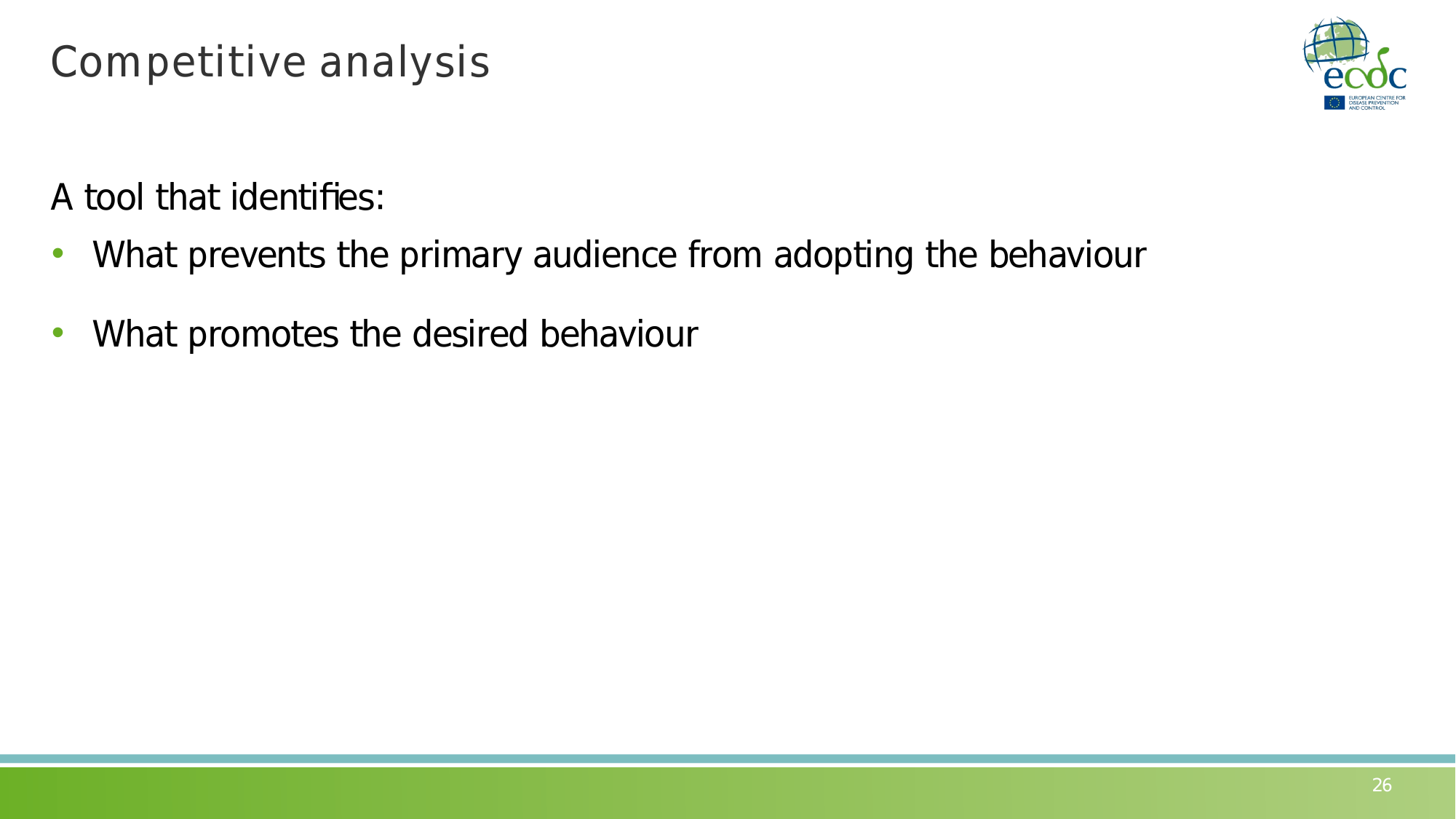

# Competitive analysis
A tool that identifies:
What prevents the primary audience from adopting the behaviour
What promotes the desired behaviour
26